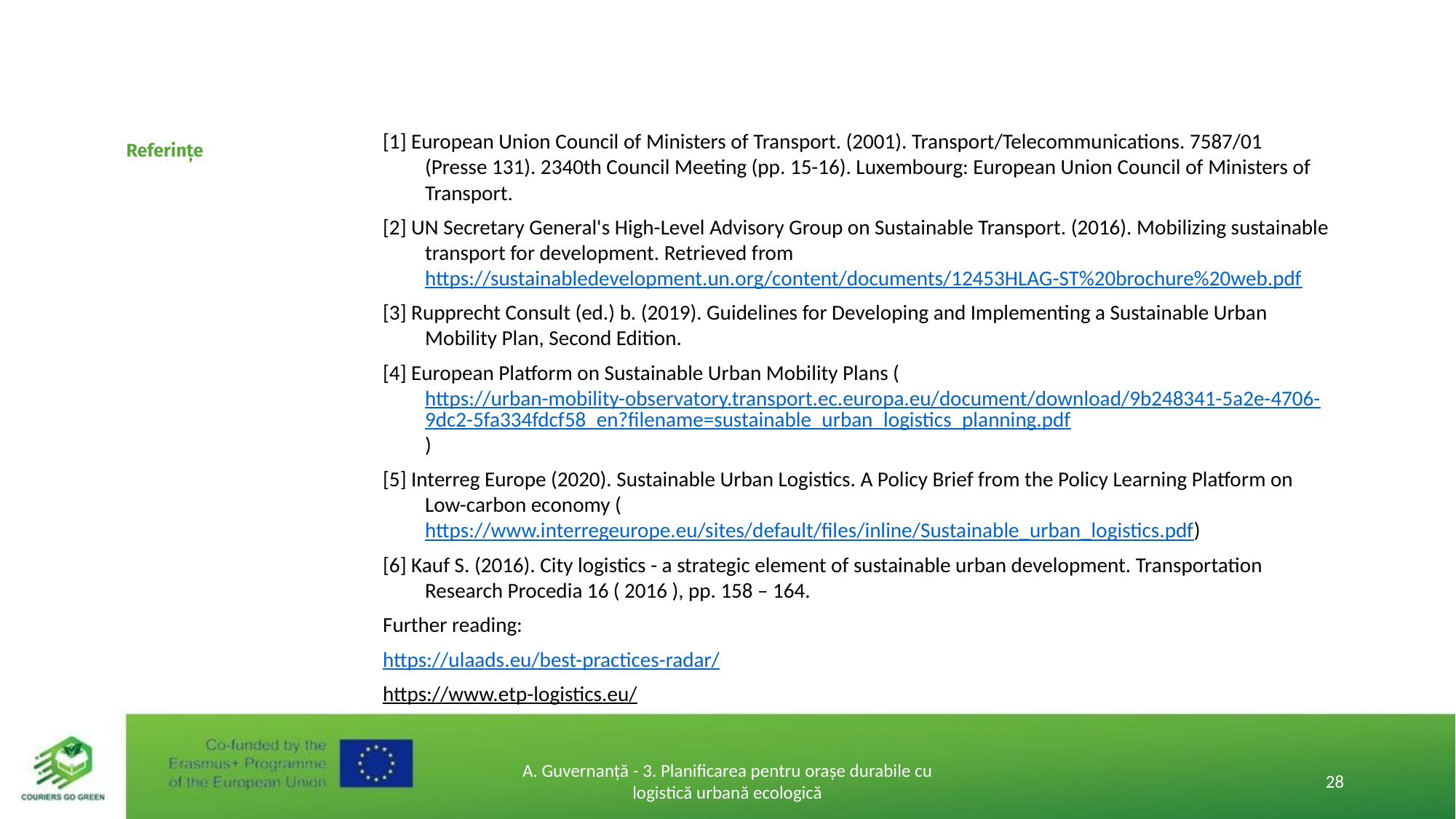

# Referințe
[1] European Union Council of Ministers of Transport. (2001). Transport/Telecommunications. 7587/01 (Presse 131). 2340th Council Meeting (pp. 15-16). Luxembourg: European Union Council of Ministers of Transport.
[2] UN Secretary General's High-Level Advisory Group on Sustainable Transport. (2016). Mobilizing sustainable transport for development. Retrieved from https://sustainabledevelopment.un.org/content/documents/12453HLAG-ST%20brochure%20web.pdf
[3] Rupprecht Consult (ed.) b. (2019). Guidelines for Developing and Implementing a Sustainable Urban Mobility Plan, Second Edition.
[4] European Platform on Sustainable Urban Mobility Plans (https://urban-mobility-observatory.transport.ec.europa.eu/document/download/9b248341-5a2e-4706-9dc2-5fa334fdcf58_en?filename=sustainable_urban_logistics_planning.pdf)
[5] Interreg Europe (2020). Sustainable Urban Logistics. A Policy Brief from the Policy Learning Platform on Low-carbon economy (https://www.interregeurope.eu/sites/default/files/inline/Sustainable_urban_logistics.pdf)
[6] Kauf S. (2016). City logistics - a strategic element of sustainable urban development. Transportation Research Procedia 16 ( 2016 ), pp. 158 – 164.
Further reading:
https://ulaads.eu/best-practices-radar/
https://www.etp-logistics.eu/

A. Guvernanță - 3. Planificarea pentru orașe durabile cu logistică urbană ecologică
28